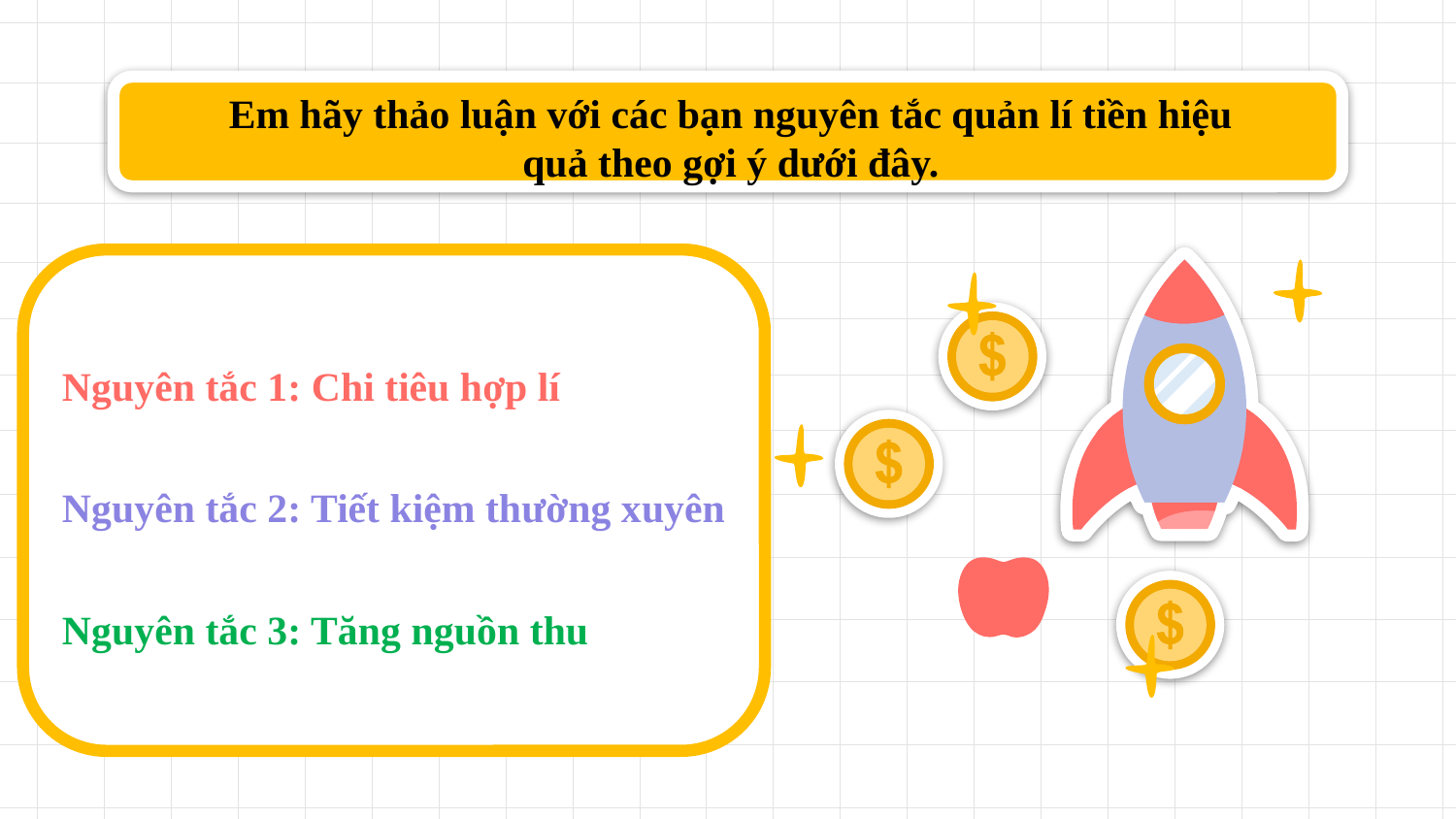

Em hãy thảo luận với các bạn nguyên tắc quản lí tiền hiệu quả theo gợi ý dưới đây.
Nguyên tắc 1: Chi tiêu hợp lí
Nguyên tắc 2: Tiết kiệm thường xuyên
Nguyên tắc 3: Tăng nguồn thu